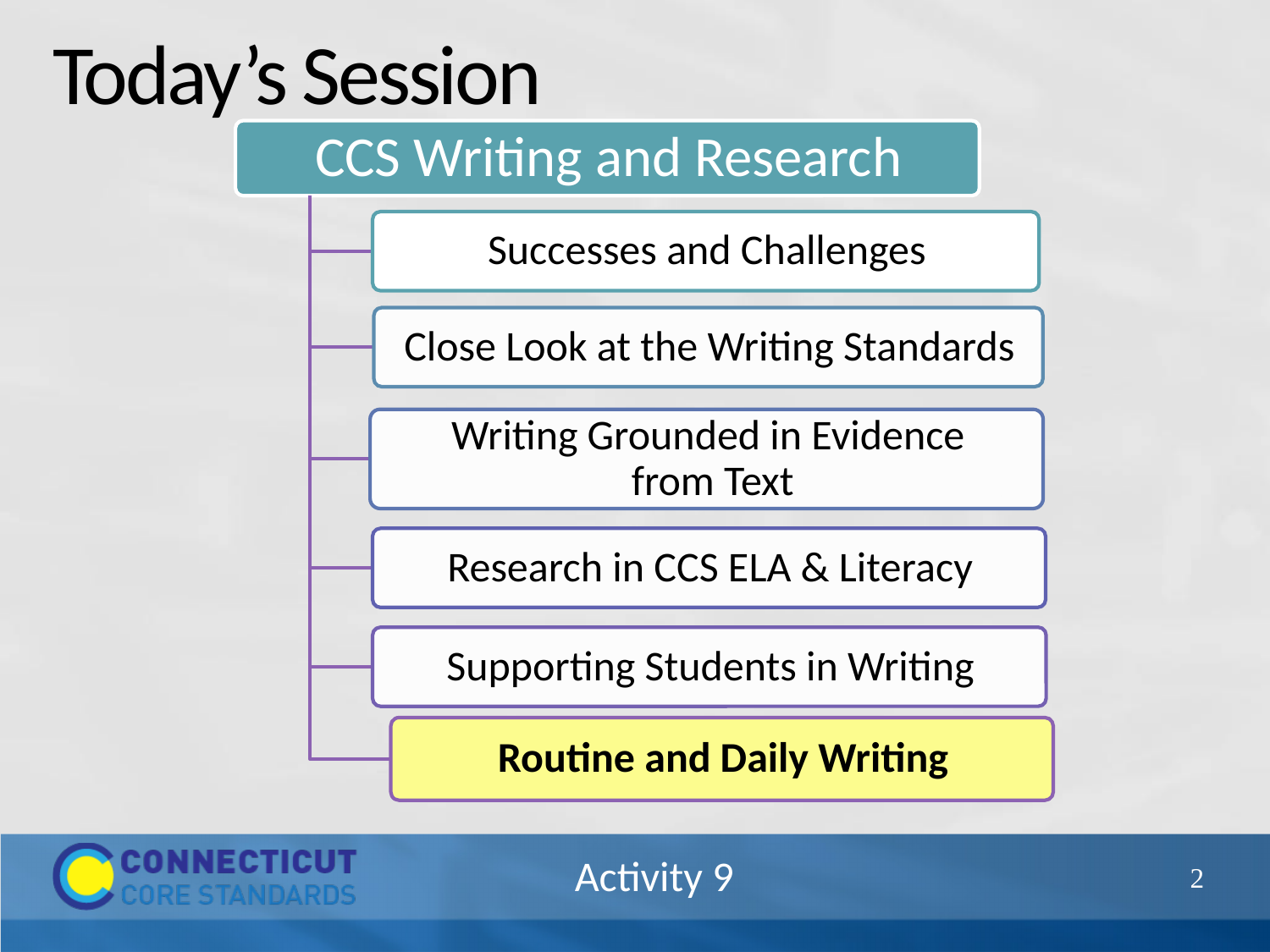

# Today’s Session
CCS Writing and Research
Successes and Challenges
Close Look at the Writing Standards
Writing Grounded in Evidence
 from Text
Research in CCS ELA & Literacy
Supporting Students in Writing
Routine and Daily Writing

2